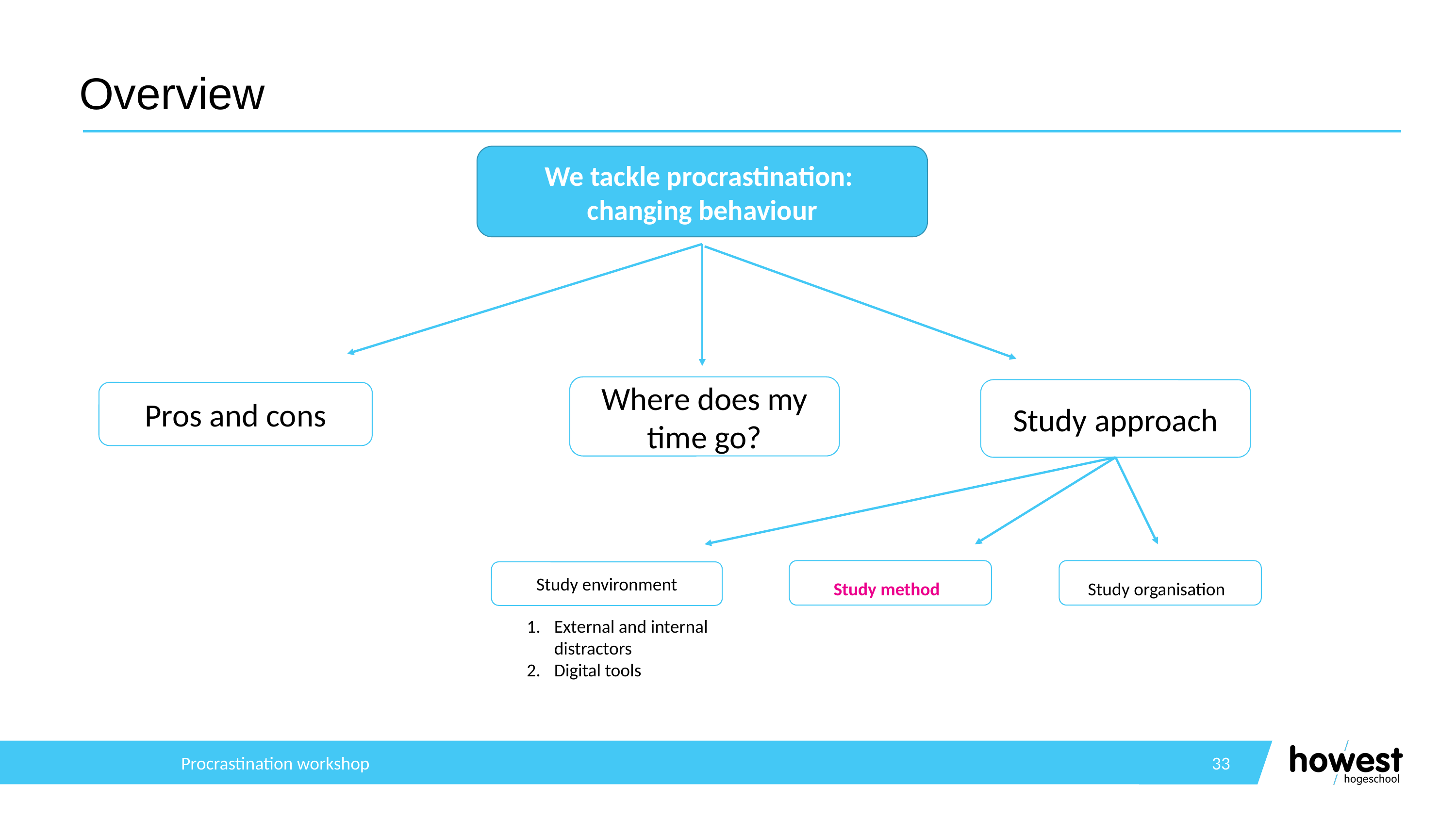

# Overview
We tackle procrastination:
changing behaviour
Where does my time go?
Study approach
Pros and cons

Study method
Study organisation
Study environment
External and internal distractors
Digital tools
Procrastination workshop
33